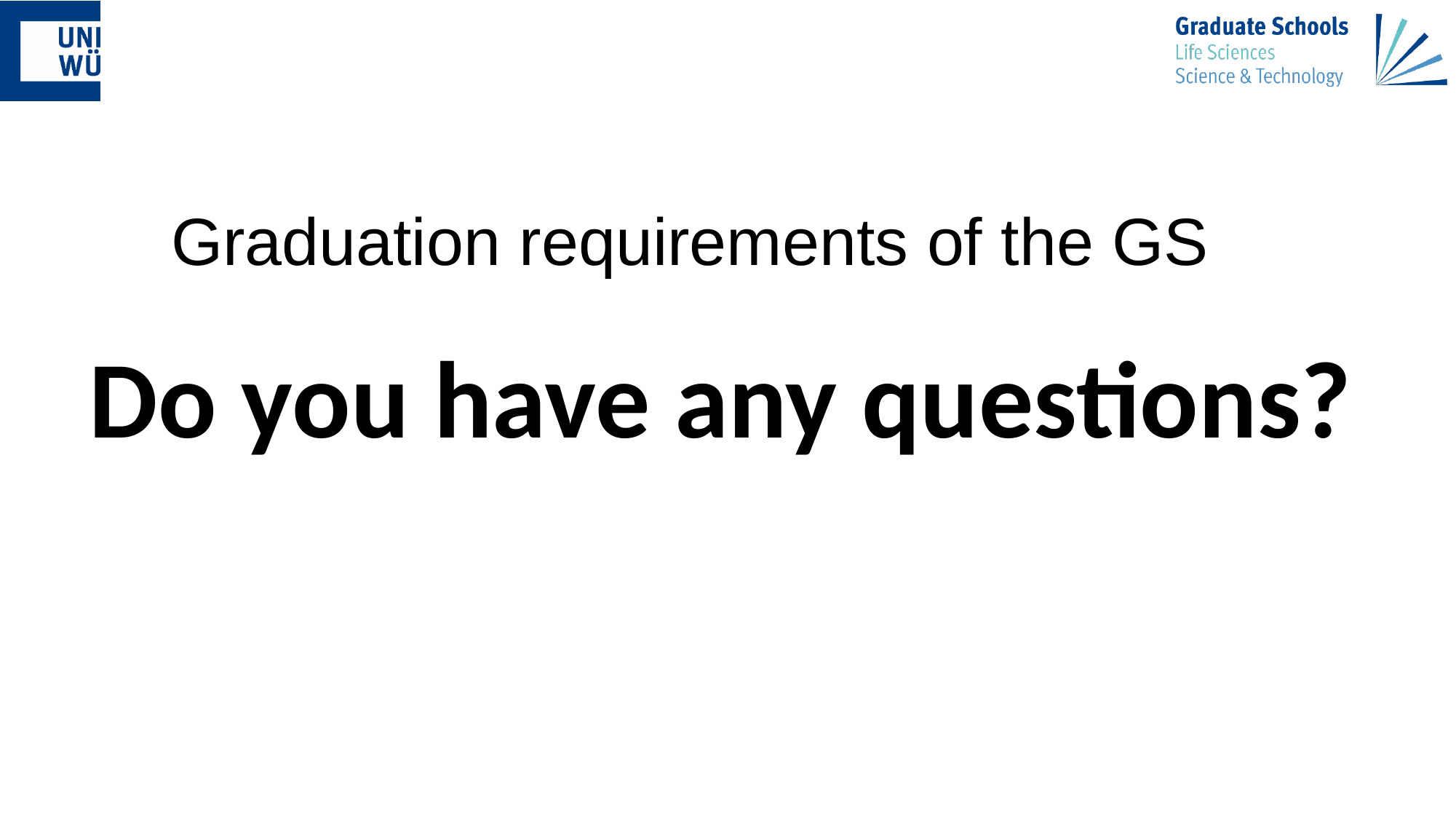

Graduation requirements of the GS
# Do you have any questions?